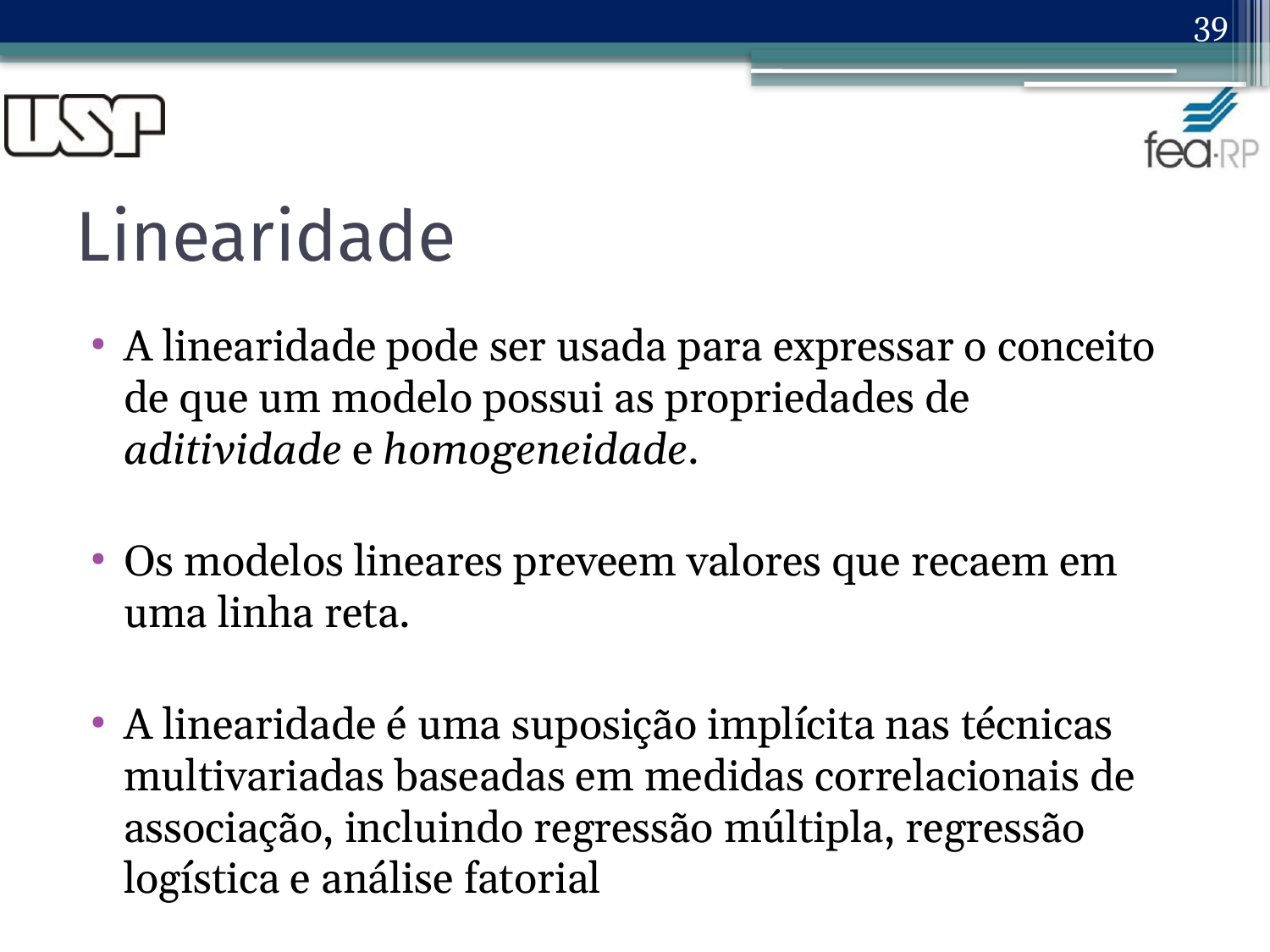

39
# Linearidade
A linearidade pode ser usada para expressar o conceito de que um modelo possui as propriedades de aditividade e homogeneidade.

Os modelos lineares preveem valores que recaem em uma linha reta.

A linearidade é uma suposição implícita nas técnicas multivariadas baseadas em medidas correlacionais de associação, incluindo regressão múltipla, regressão logística e análise fatorial